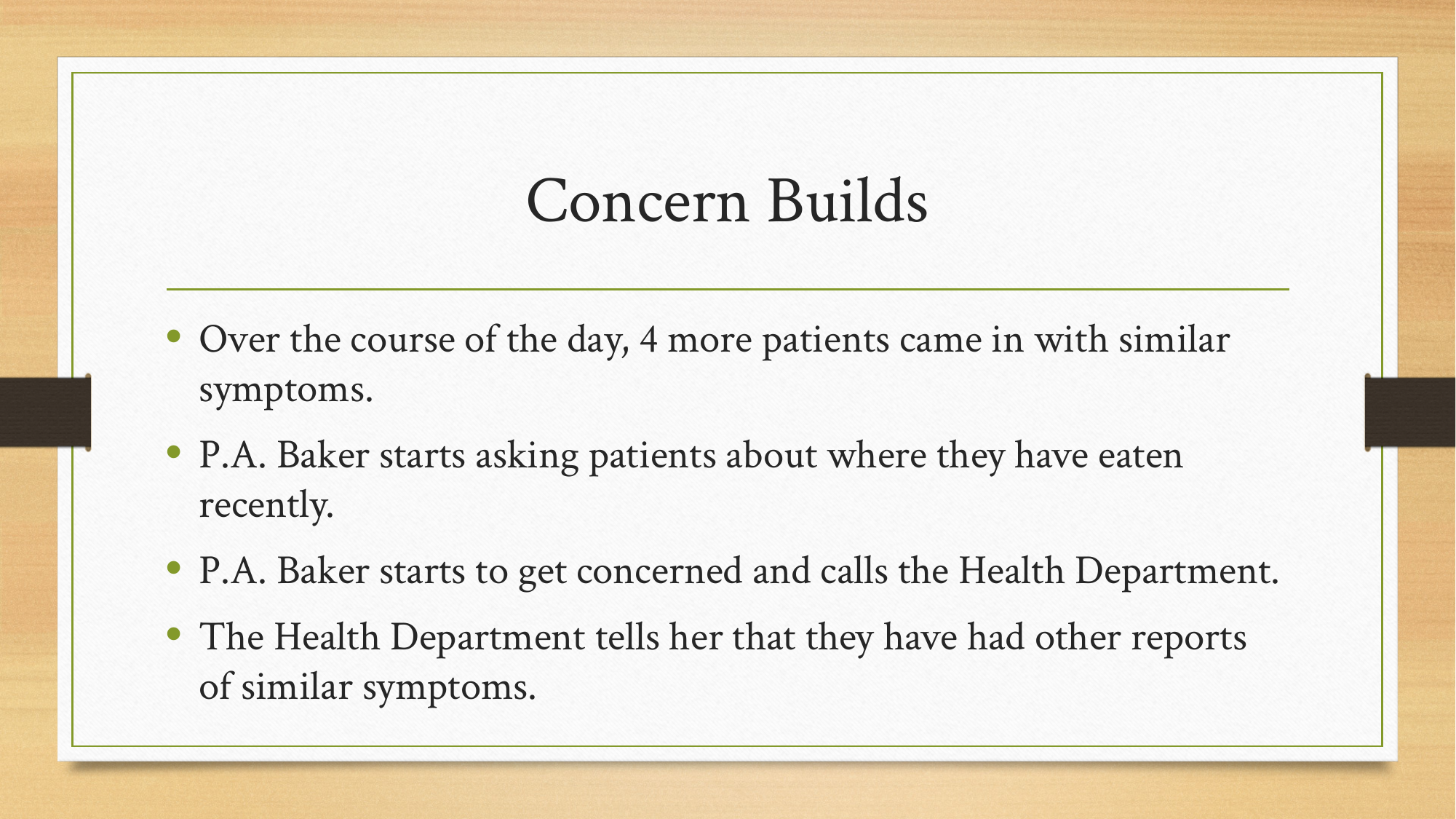

# Concern Builds
Over the course of the day, 4 more patients came in with similar symptoms.
P.A. Baker starts asking patients about where they have eaten recently.
P.A. Baker starts to get concerned and calls the Health Department.
The Health Department tells her that they have had other reports of similar symptoms.